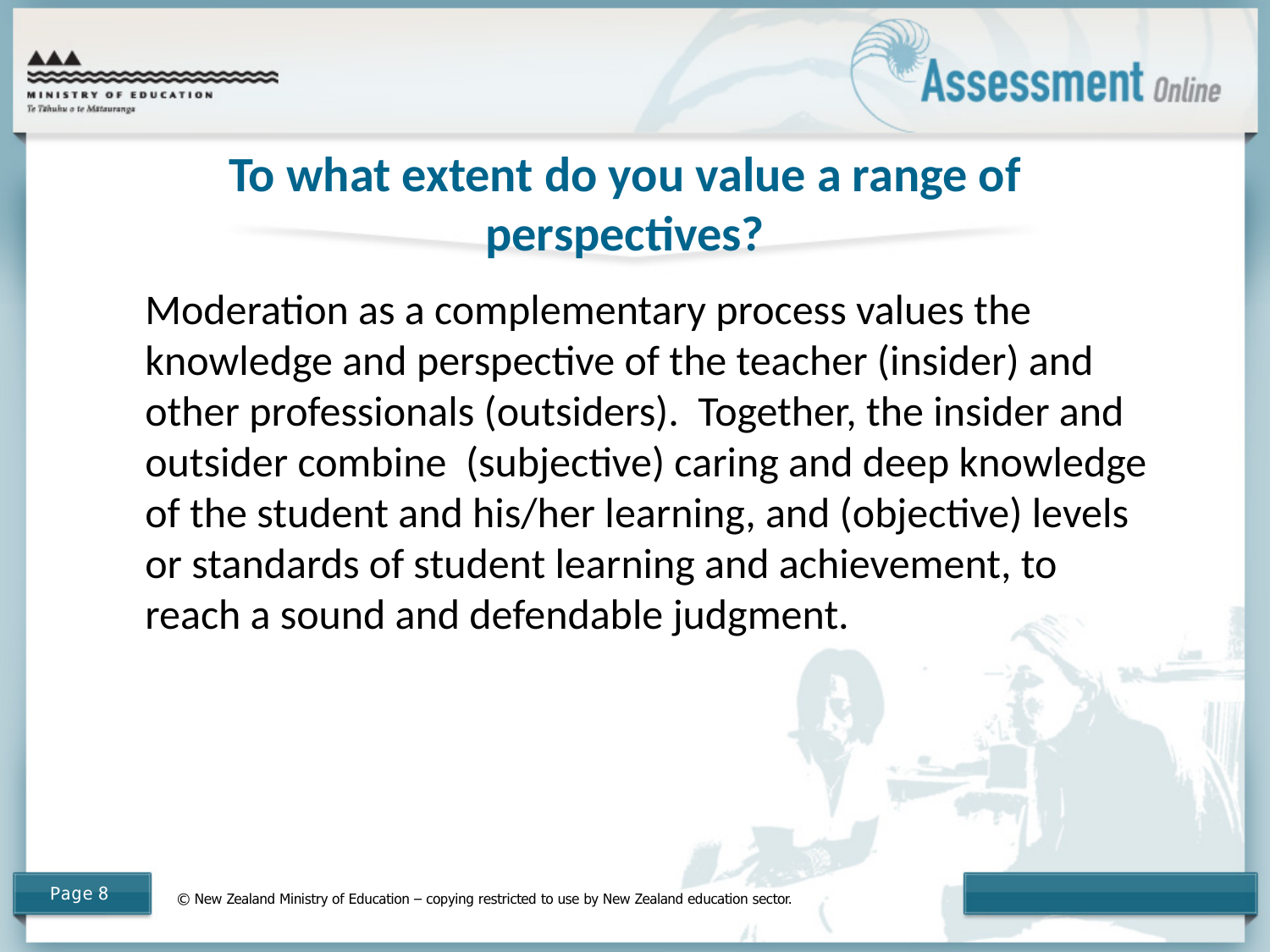

# To what extent do you value a range of perspectives?
	Moderation as a complementary process values the knowledge and perspective of the teacher (insider) and other professionals (outsiders).  Together, the insider and outsider combine  (subjective) caring and deep knowledge of the student and his/her learning, and (objective) levels or standards of student learning and achievement, to reach a sound and defendable judgment.